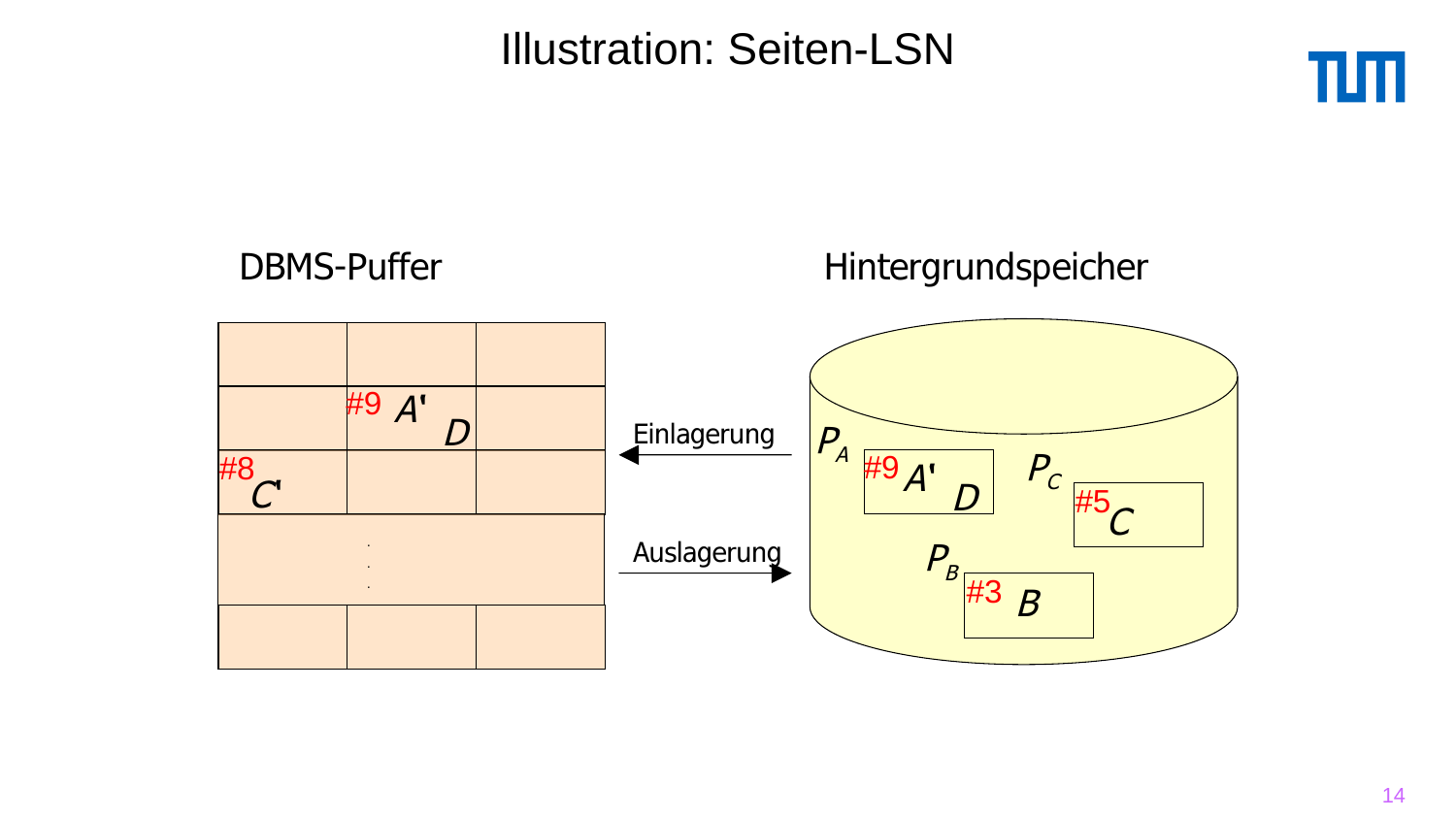

# Illustration: Seiten-LSN
DBMS-Puffer

A‘
D
C‘

.
.
.

Hintergrundspeicher

#9
Einlagerung
PA
PC
#9
#8
A‘

D

#5

C
Auslagerung
PB
#3

B
14